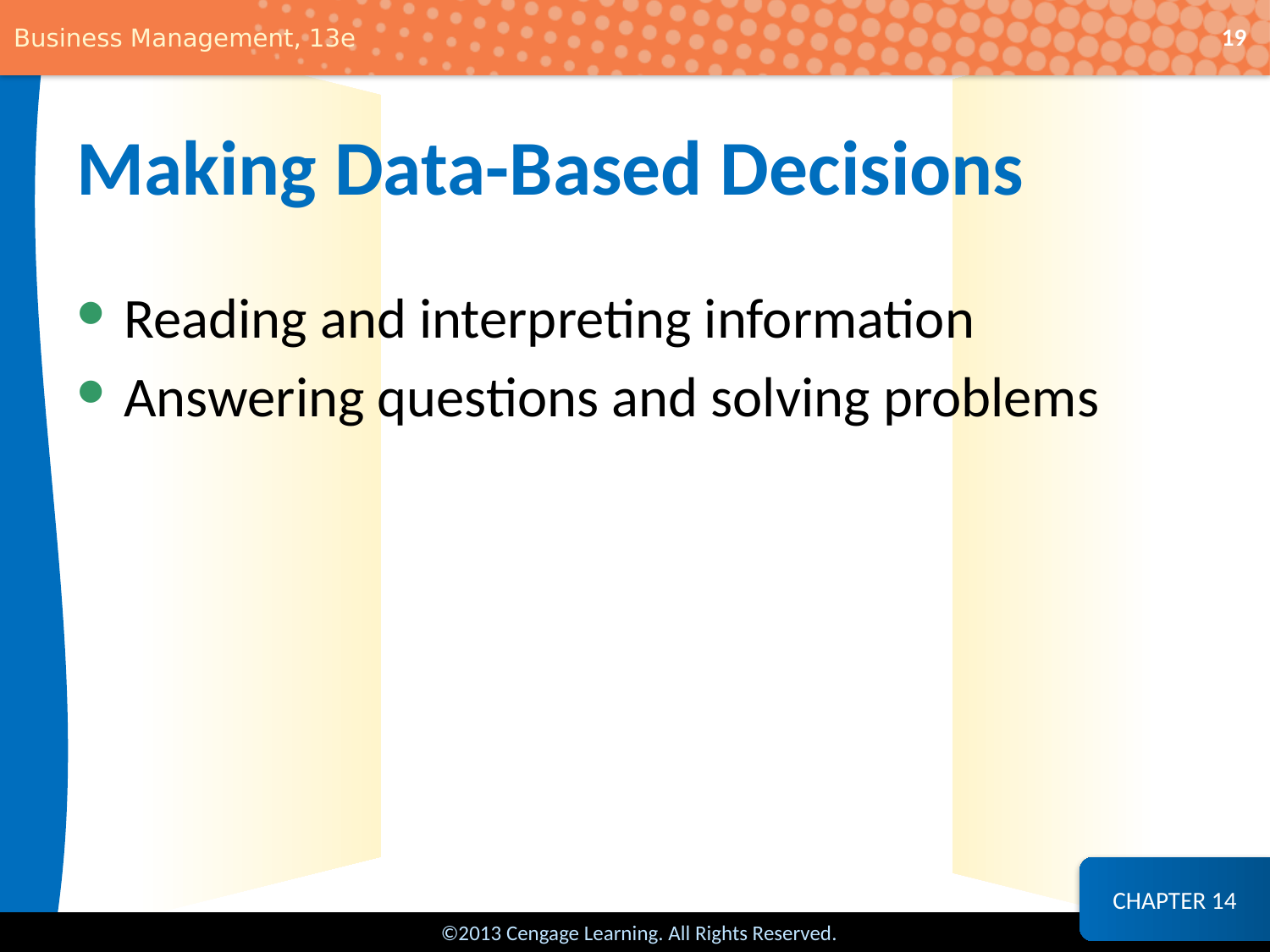

19
# Making Data-Based Decisions
Reading and interpreting information
Answering questions and solving problems
CHAPTER 14